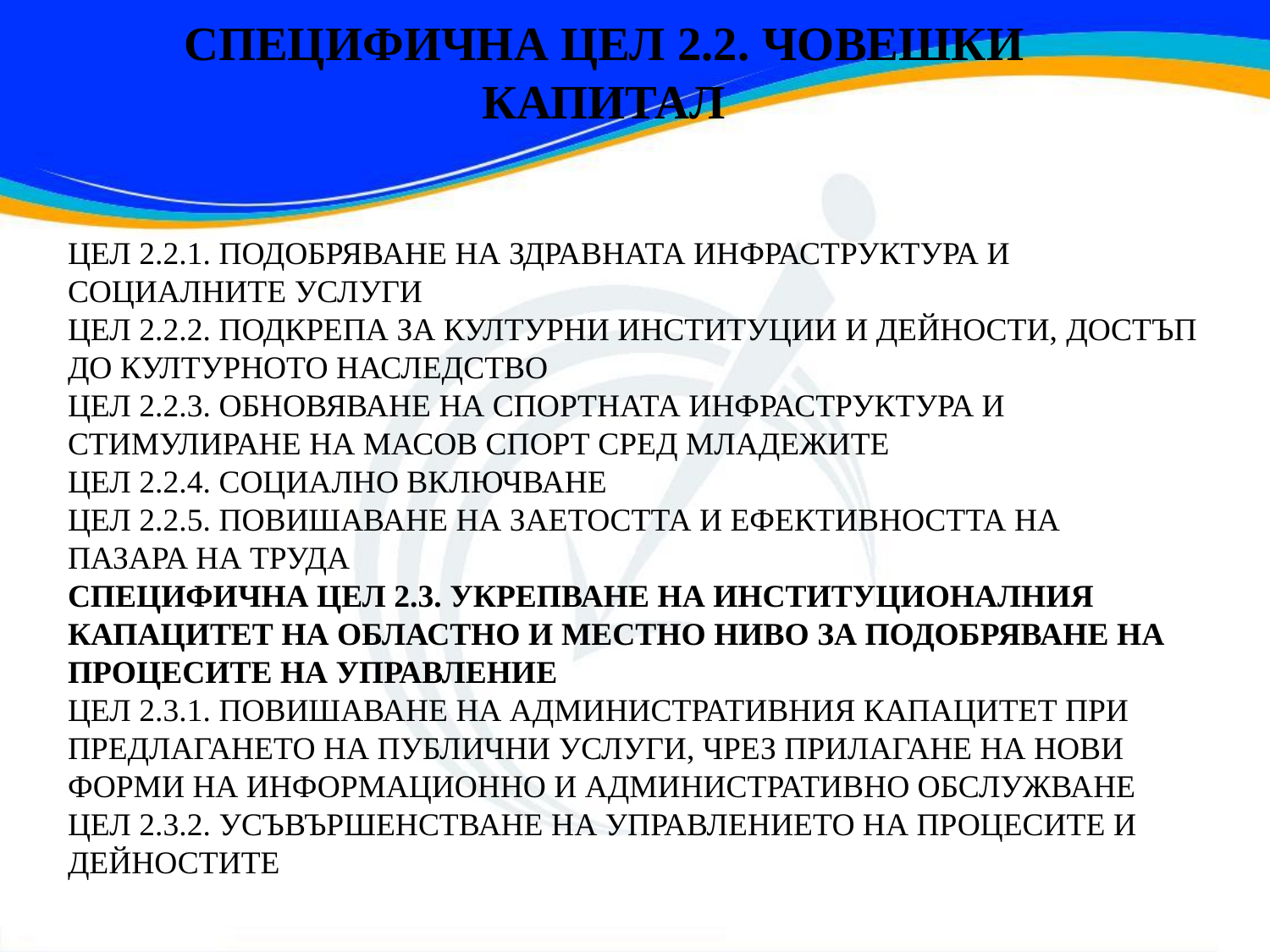

СПЕЦИФИЧНА ЦЕЛ 2.2. ЧОВЕШКИ КАПИТАЛ

ЦЕЛ 2.2.1. ПОДОБРЯВАНЕ НА ЗДРАВНАТА ИНФРАСТРУКТУРА И СОЦИАЛНИТЕ УСЛУГИ
ЦЕЛ 2.2.2. ПОДКРЕПА ЗА КУЛТУРНИ ИНСТИТУЦИИ И ДЕЙНОСТИ, ДОСТЪП ДО КУЛТУРНОТО НАСЛЕДСТВО
ЦЕЛ 2.2.3. ОБНОВЯВАНЕ НА СПОРТНАТА ИНФРАСТРУКТУРА И
СТИМУЛИРАНЕ НА МАСОВ СПОРТ СРЕД МЛАДЕЖИТЕ
ЦЕЛ 2.2.4. СОЦИАЛНО ВКЛЮЧВАНЕ
ЦЕЛ 2.2.5. ПОВИШАВАНЕ НА ЗАЕТОСТТА И ЕФЕКТИВНОСТТА НА
ПАЗАРА НА ТРУДА
СПЕЦИФИЧНА ЦЕЛ 2.3. УКРЕПВАНЕ НА ИНСТИТУЦИОНАЛНИЯ КАПАЦИТЕТ НА ОБЛАСТНО И МЕСТНО НИВО ЗА ПОДОБРЯВАНЕ НА ПРОЦЕСИТЕ НА УПРАВЛЕНИЕ
ЦЕЛ 2.3.1. ПОВИШАВАНЕ НА АДМИНИСТРАТИВНИЯ КАПАЦИТЕТ ПРИ ПРЕДЛАГАНЕТО НА ПУБЛИЧНИ УСЛУГИ, ЧРЕЗ ПРИЛАГАНЕ НА НОВИ ФОРМИ НА ИНФОРМАЦИОННО И АДМИНИСТРАТИВНО ОБСЛУЖВАНЕ
ЦЕЛ 2.3.2. УСЪВЪРШЕНСТВАНЕ НА УПРАВЛЕНИЕТО НА ПРОЦЕСИТЕ И ДЕЙНОСТИТЕ